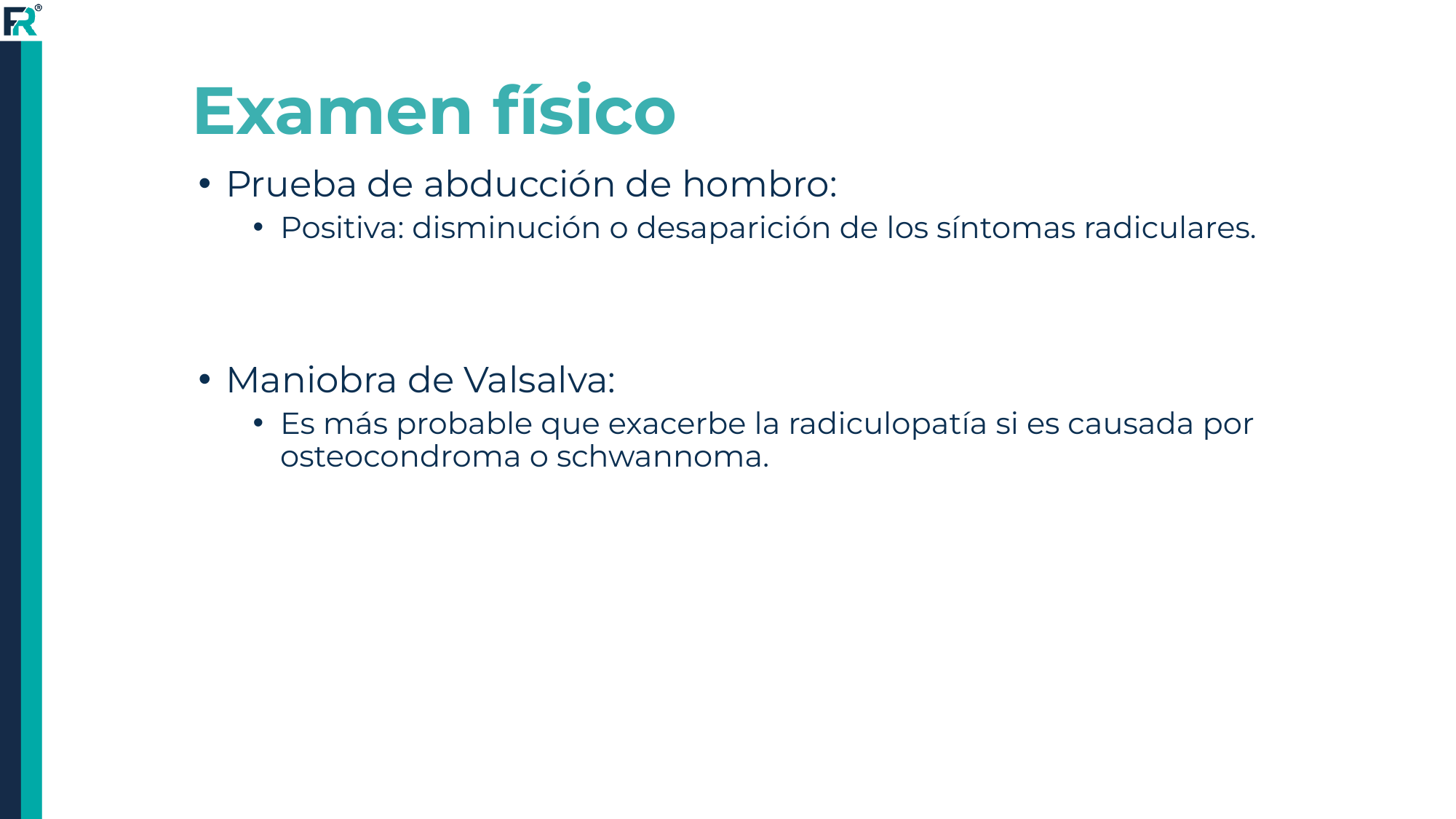

# Examen físico
Prueba de abducción de hombro:
Positiva: disminución o desaparición de los síntomas radiculares.

Maniobra de Valsalva:
Es más probable que exacerbe la radiculopatía si es causada por osteocondroma o schwannoma.